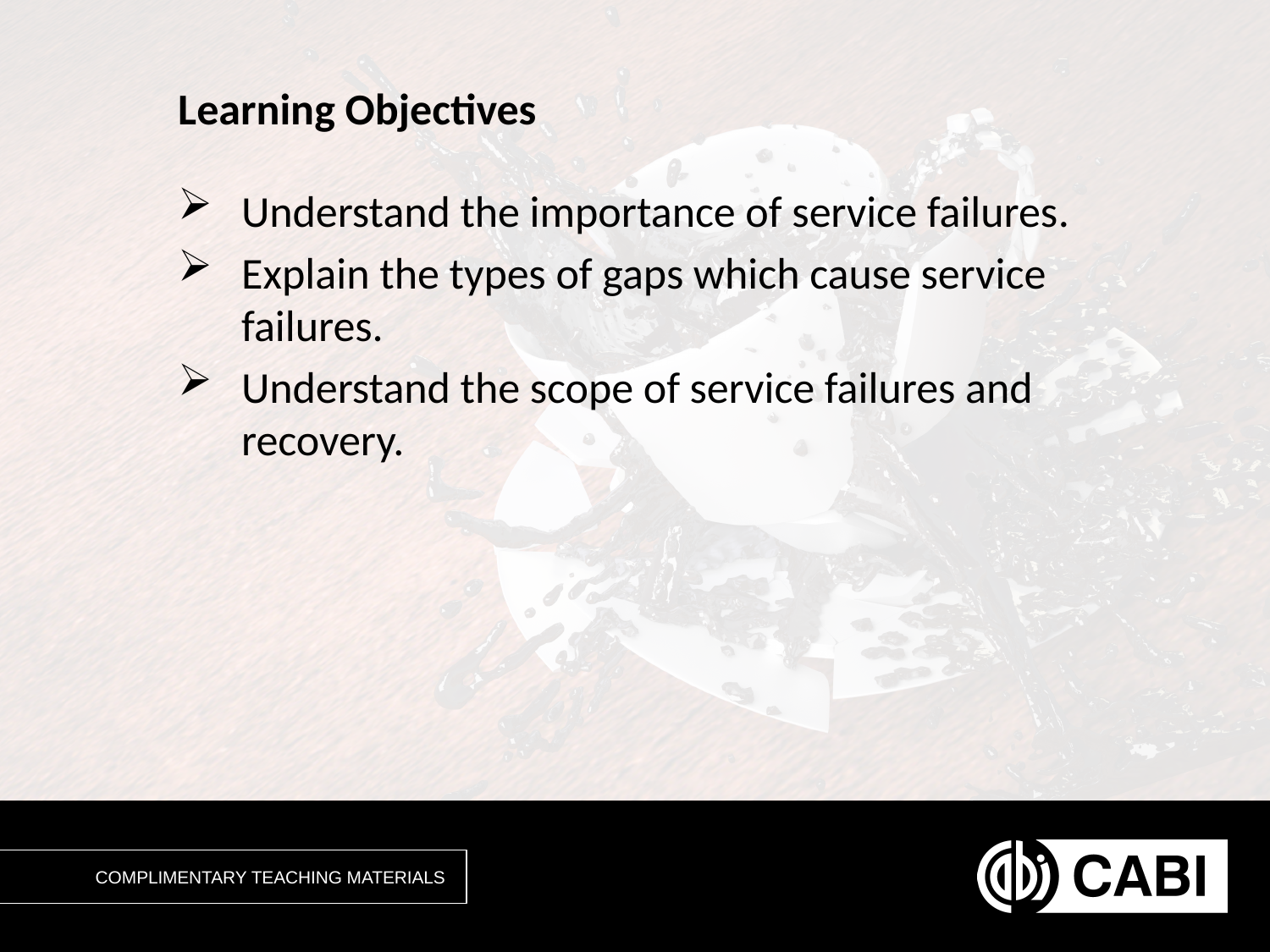

# Learning Objectives
Understand the importance of service failures.
Explain the types of gaps which cause service failures.
Understand the scope of service failures and recovery.